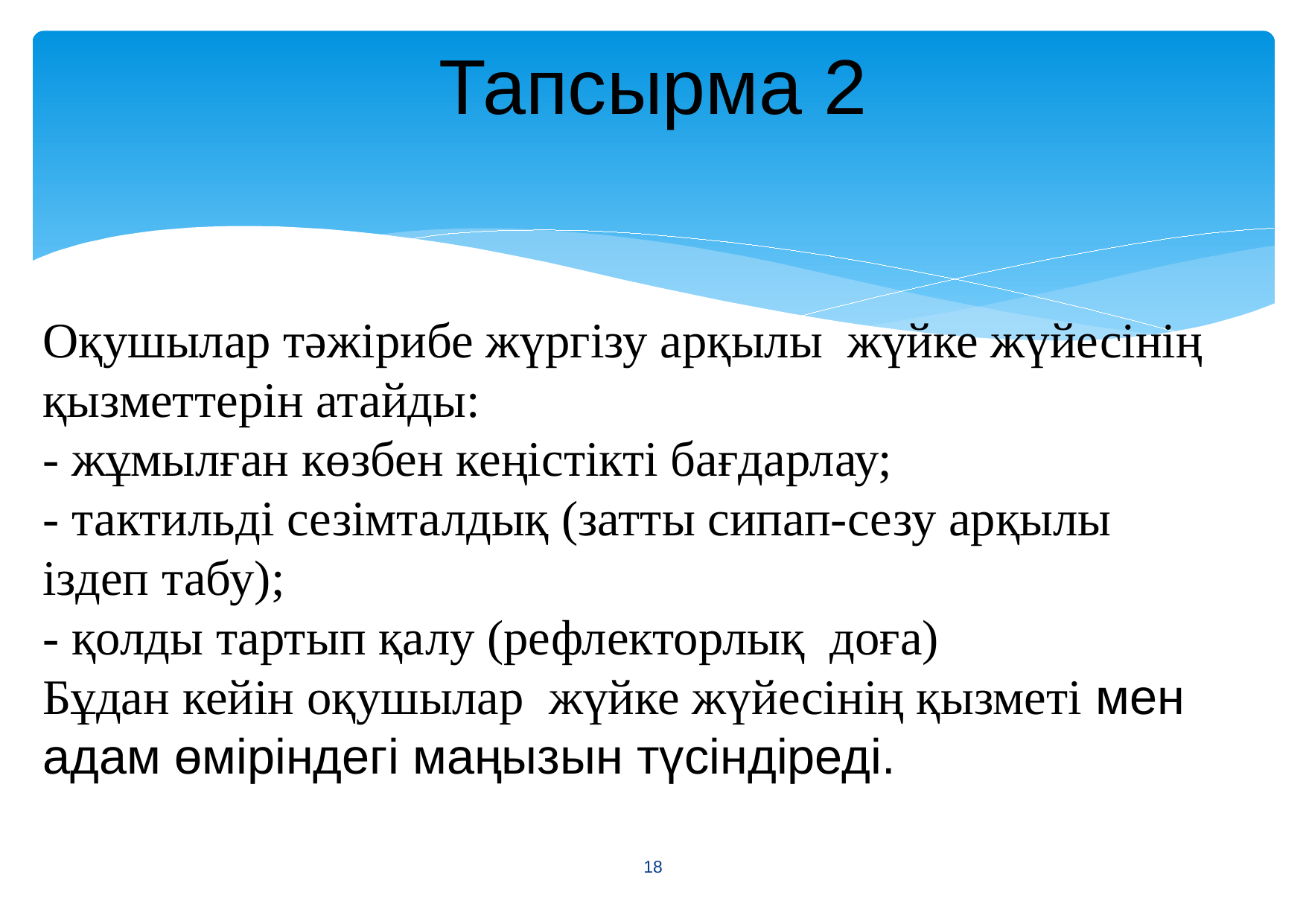

# Тапсырма 2
Оқушылар тәжірибе жүргізу арқылы  жүйке жүйесінің қызметтерін атайды:
- жұмылған көзбен кеңістікті бағдарлау;
- тактильді сезімталдық (затты сипап-сезу арқылы іздеп табу);
- қолды тартып қалу (рефлекторлық  доға)
Бұдан кейін оқушылар  жүйке жүйесінің қызметі мен  адам өміріндегі маңызын түсіндіреді.
18